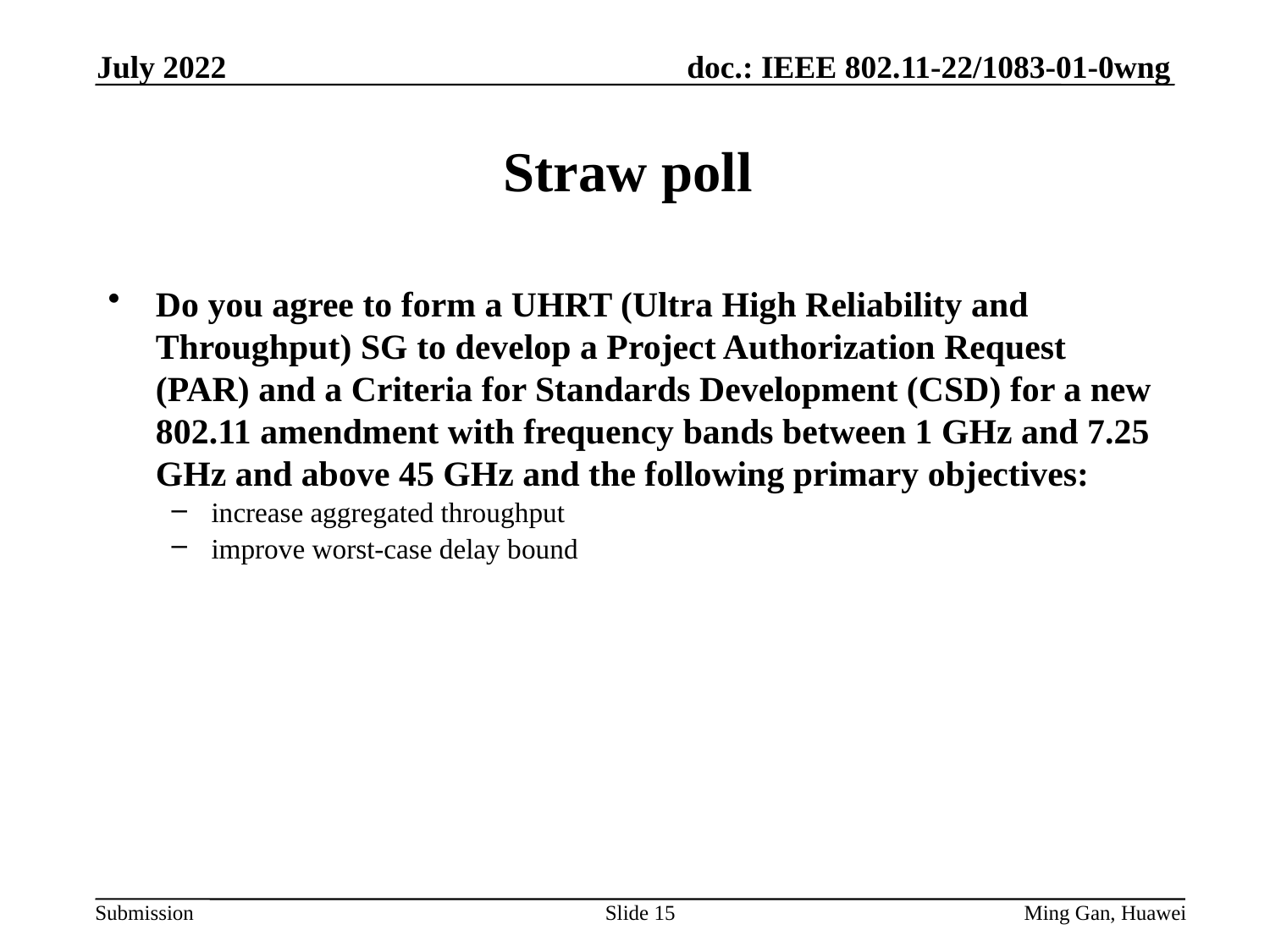

July 2022
# Straw poll
Do you agree to form a UHRT (Ultra High Reliability and Throughput) SG to develop a Project Authorization Request (PAR) and a Criteria for Standards Development (CSD) for a new 802.11 amendment with frequency bands between 1 GHz and 7.25 GHz and above 45 GHz and the following primary objectives:
increase aggregated throughput
improve worst-case delay bound

Slide 15
Ming Gan, Huawei